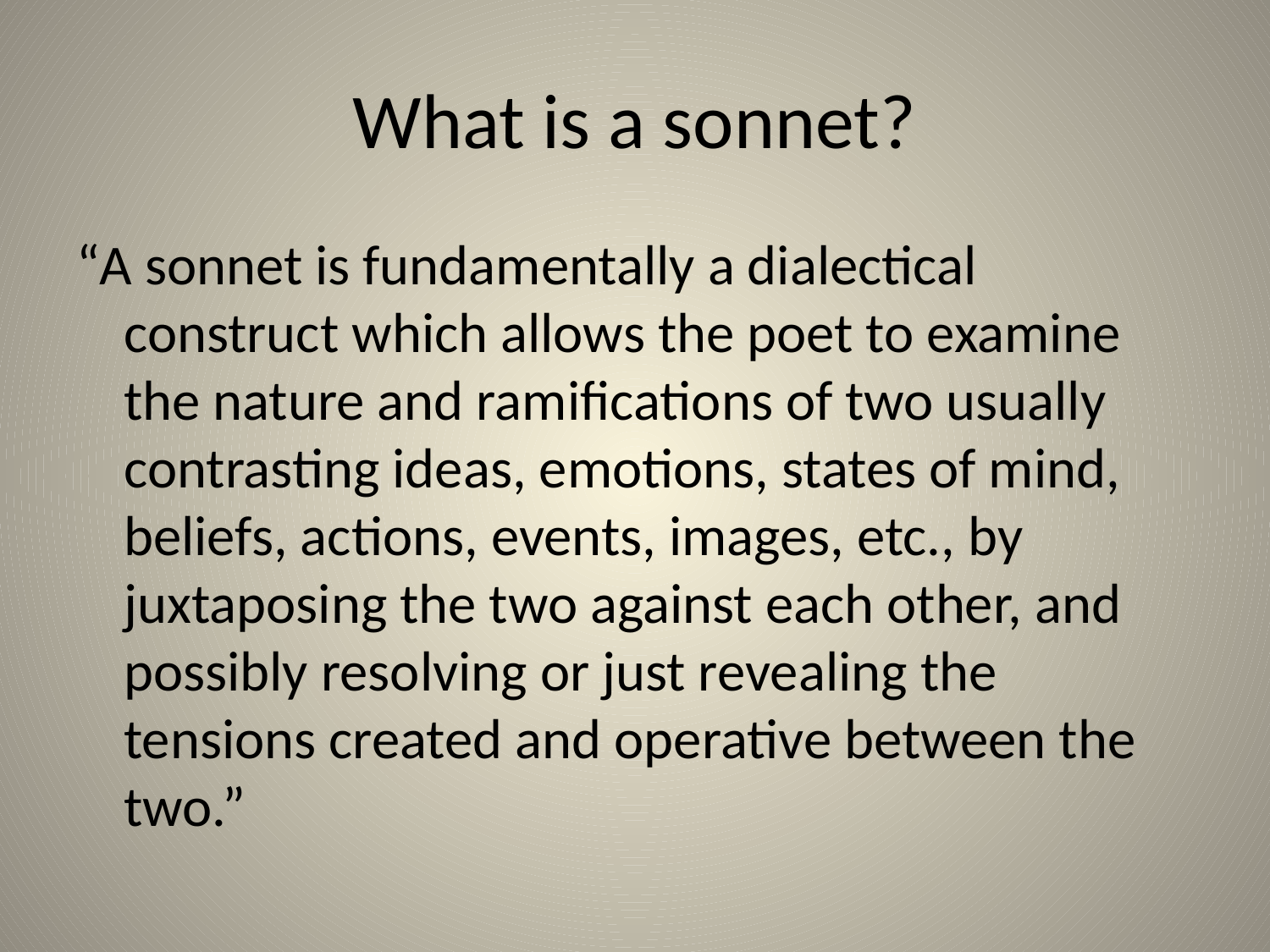

# What is a sonnet?
“A sonnet is fundamentally a dialectical construct which allows the poet to examine the nature and ramifications of two usually contrasting ideas, emotions, states of mind, beliefs, actions, events, images, etc., by juxtaposing the two against each other, and possibly resolving or just revealing the tensions created and operative between the two.”